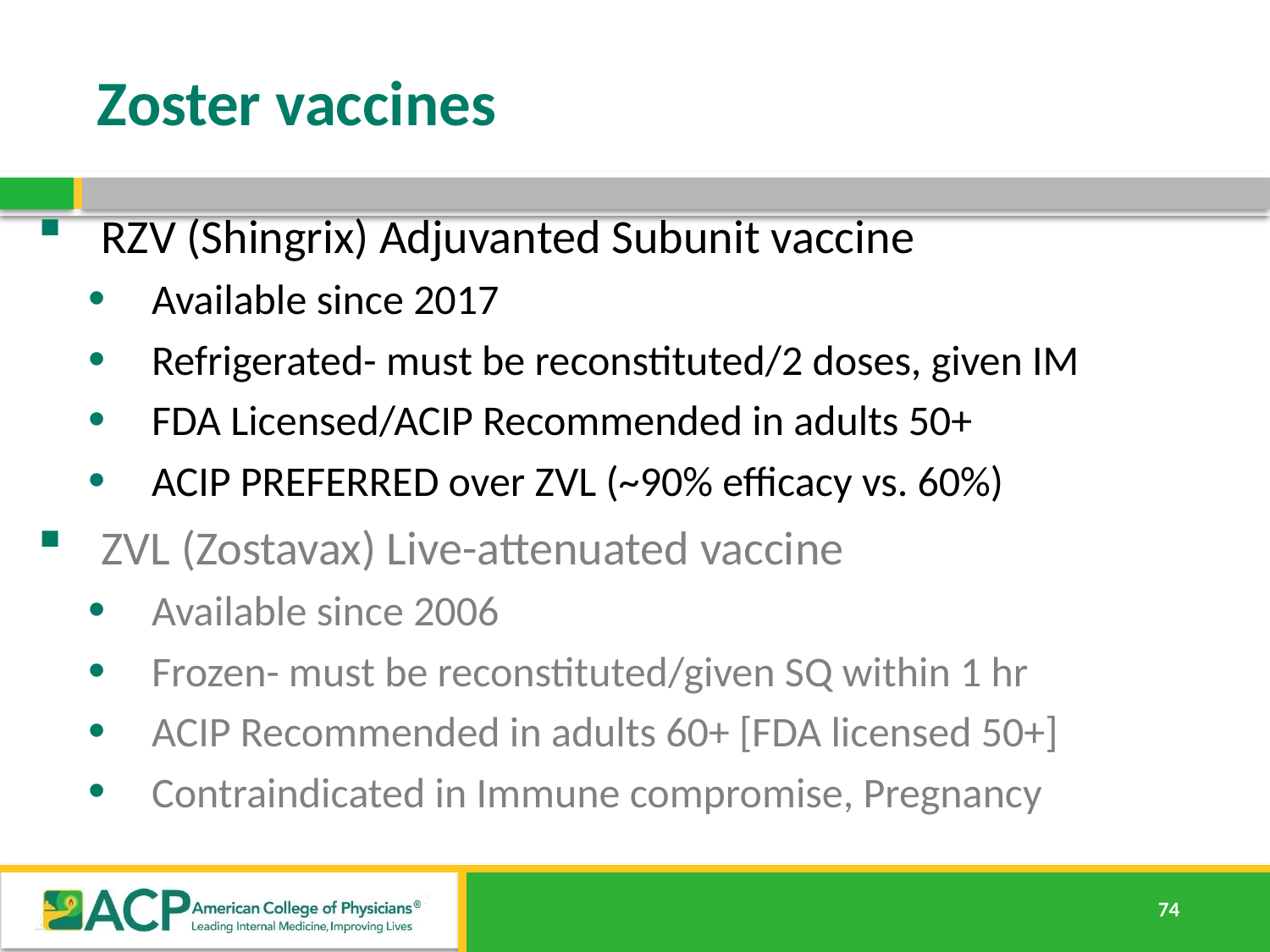

# Zoster vaccines
RZV (Shingrix) Adjuvanted Subunit vaccine
Available since 2017
Refrigerated- must be reconstituted/2 doses, given IM
FDA Licensed/ACIP Recommended in adults 50+
ACIP PREFERRED over ZVL (~90% efficacy vs. 60%)
ZVL (Zostavax) Live-attenuated vaccine
Available since 2006
Frozen- must be reconstituted/given SQ within 1 hr
ACIP Recommended in adults 60+ [FDA licensed 50+]
Contraindicated in Immune compromise, Pregnancy